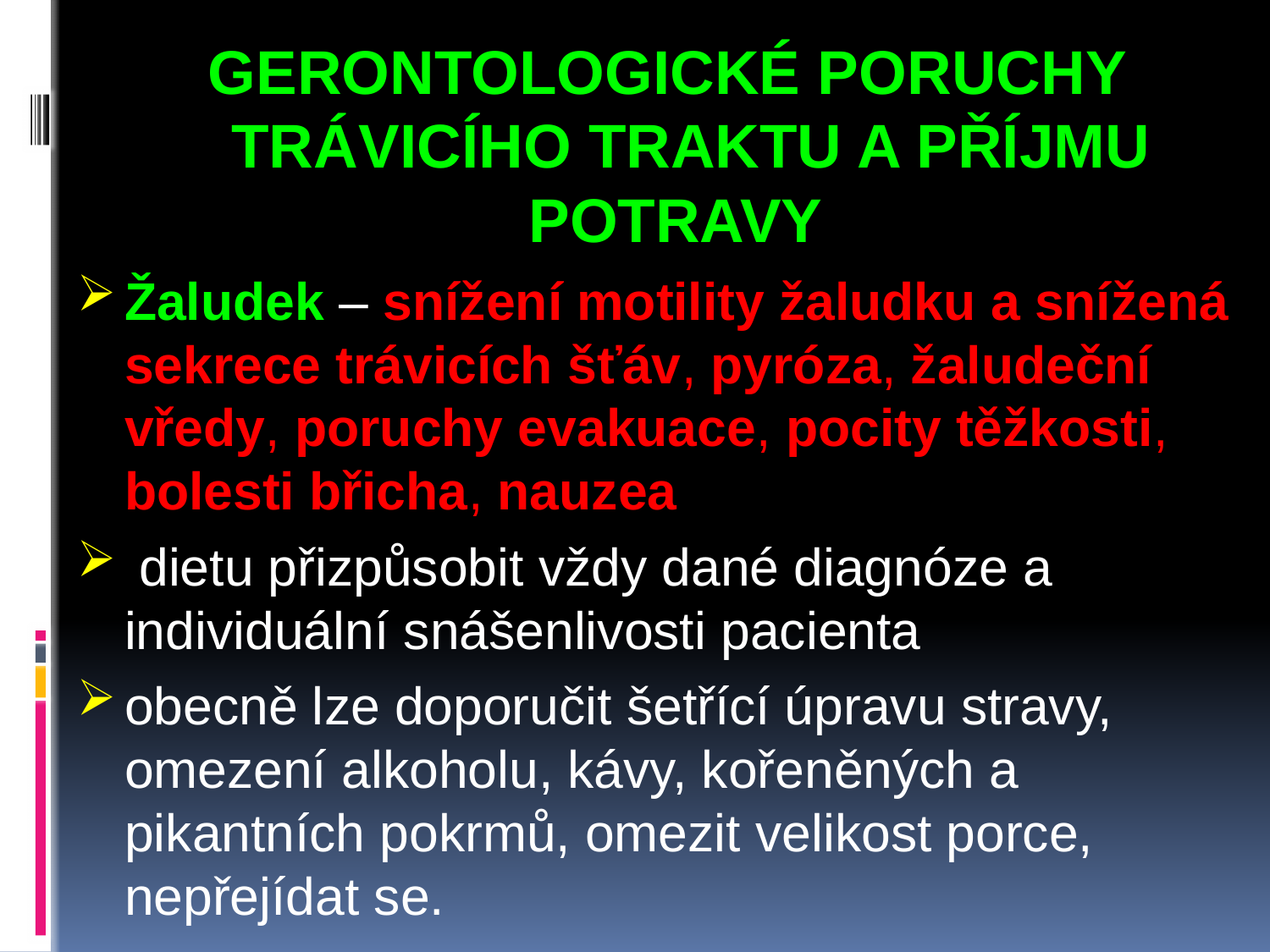

GERONTOLOGICKÉ PORUCHY TRÁVICÍHO TRAKTU A PŘÍJMU POTRAVY
Žaludek – snížení motility žaludku a snížená sekrece trávicích šťáv, pyróza, žaludeční vředy, poruchy evakuace, pocity těžkosti, bolesti břicha, nauzea
 dietu přizpůsobit vždy dané diagnóze a individuální snášenlivosti pacienta
obecně lze doporučit šetřící úpravu stravy, omezení alkoholu, kávy, kořeněných a pikantních pokrmů, omezit velikost porce, nepřejídat se.